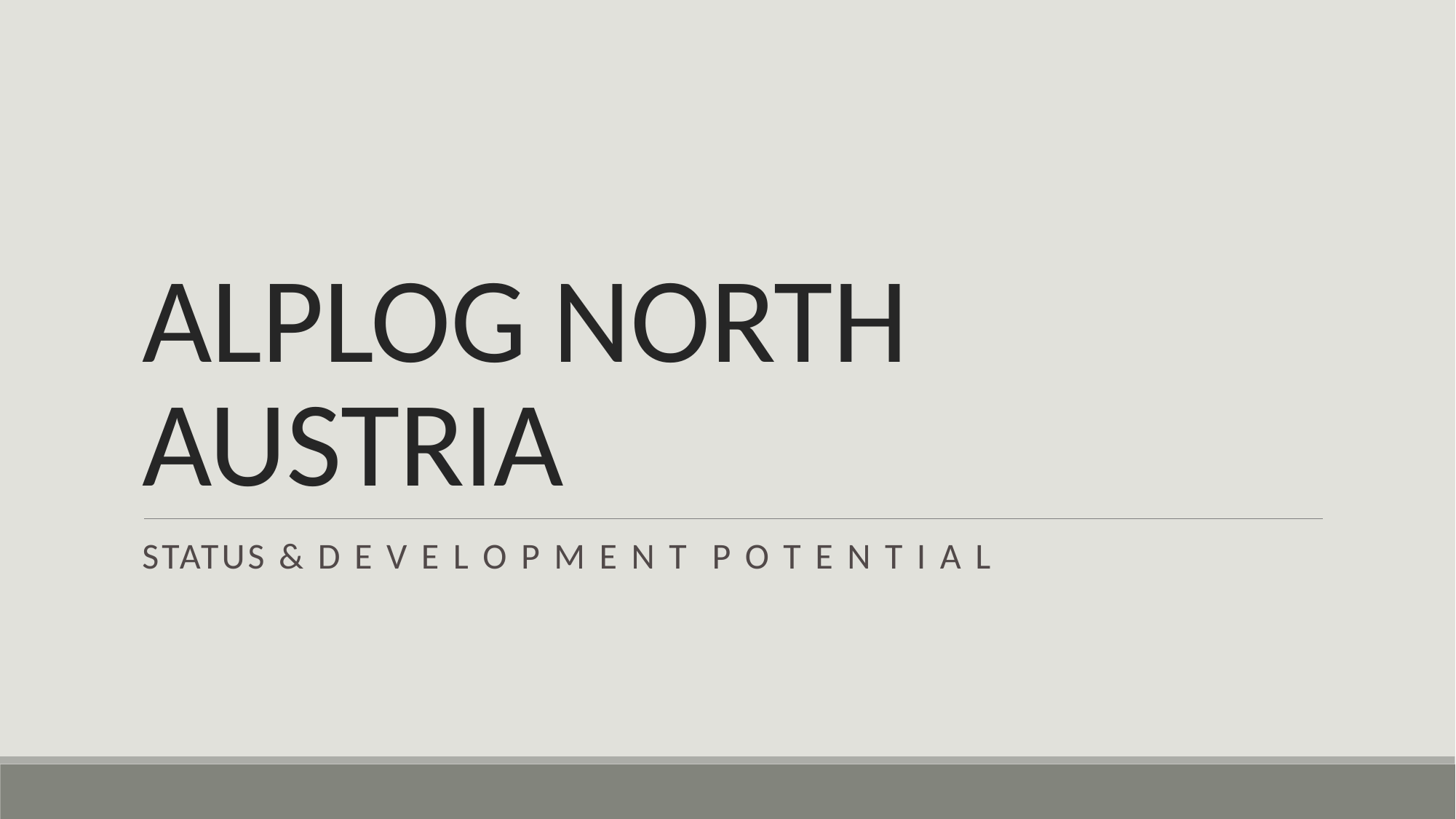

# ALPLOG NORTH AUSTRIA
StaTUS & D E V E L O P M E N T  P O T E N T I A L